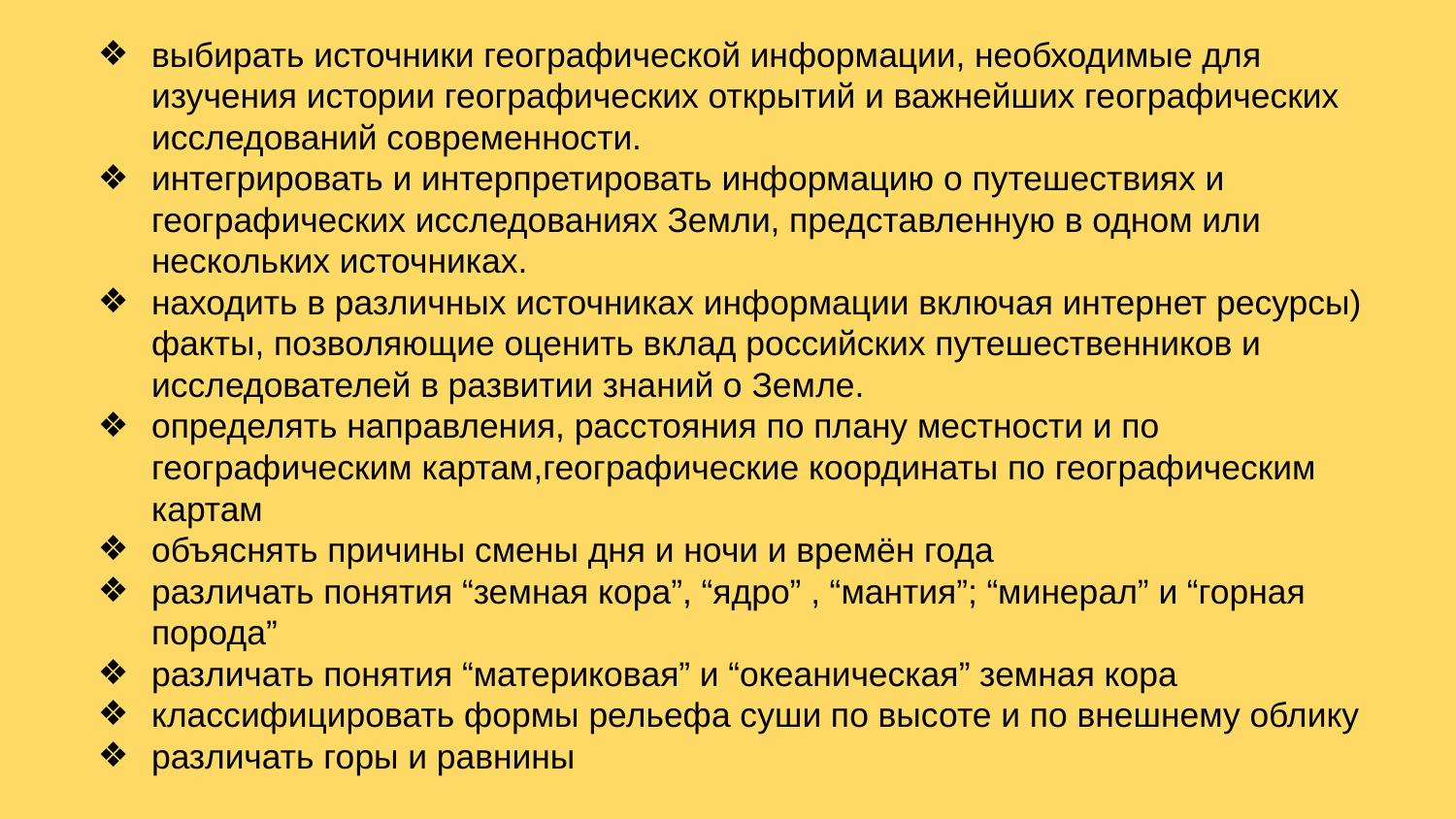

выбирать источники географической информации, необходимые для изучения истории географических открытий и важнейших географических исследований современности.
интегрировать и интерпретировать информацию о путешествиях и географических исследованиях Земли, представленную в одном или нескольких источниках.
находить в различных источниках информации включая интернет ресурсы) факты, позволяющие оценить вклад российских путешественников и исследователей в развитии знаний о Земле.
определять направления, расстояния по плану местности и по географическим картам,географические координаты по географическим картам
объяснять причины смены дня и ночи и времён года
различать понятия “земная кора”, “ядро” , “мантия”; “минерал” и “горная порода”
различать понятия “материковая” и “океаническая” земная кора
классифицировать формы рельефа суши по высоте и по внешнему облику
различать горы и равнины